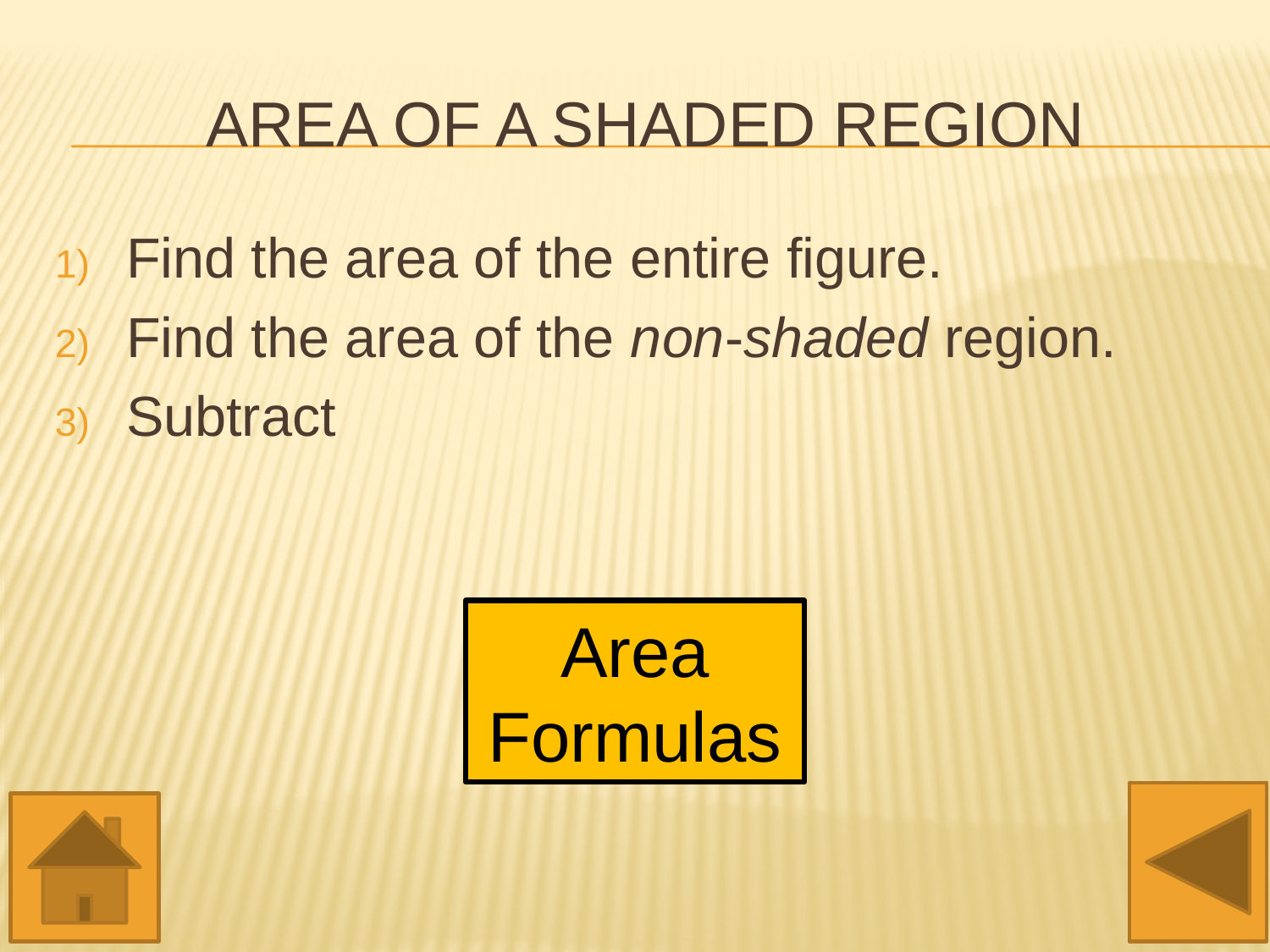

# Area of a shaded region
Find the area of the entire figure.
Find the area of the non-shaded region.
Subtract
Area Formulas